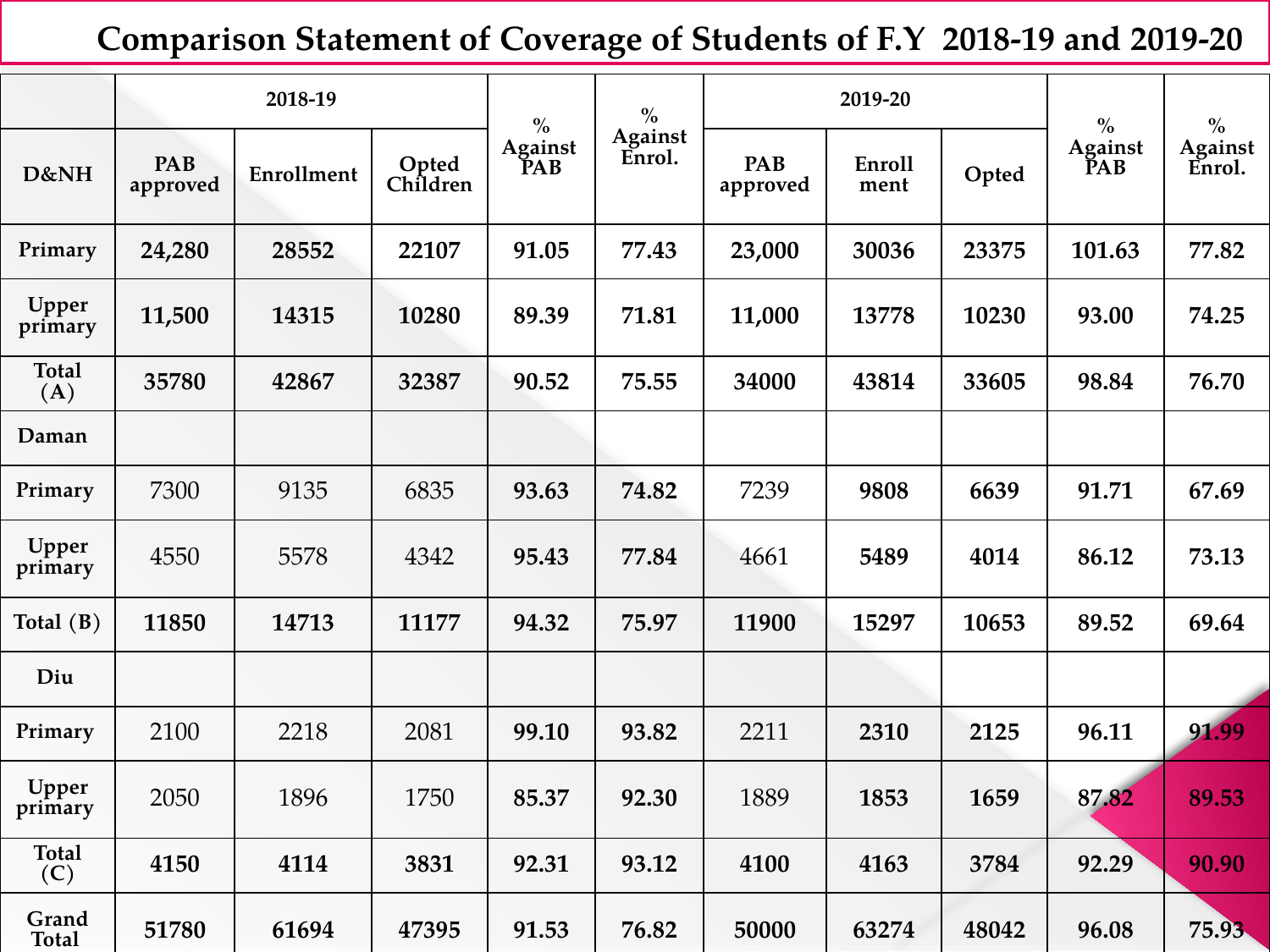

# Comparison Statement of Coverage of Students of F.Y  2018-19 and 2019-20
|  | 2018-19 |  |  | % Against PAB | % Against Enrol. | 2019-20 |  |  | % Against PAB | % Against Enrol. |
| --- | --- | --- | --- | --- | --- | --- | --- | --- | --- | --- |
| D&NH | PAB approved | Enrollment | Opted Children |  |  | PAB approved | Enroll ment | Opted |  |  |
| Primary | 24,280 | 28552 | 22107 | 91.05 | 77.43 | 23,000 | 30036 | 23375 | 101.63 | 77.82 |
| Upper primary | 11,500 | 14315 | 10280 | 89.39 | 71.81 | 11,000 | 13778 | 10230 | 93.00 | 74.25 |
| Total (A) | 35780 | 42867 | 32387 | 90.52 | 75.55 | 34000 | 43814 | 33605 | 98.84 | 76.70 |
| Daman |  |  |  |  |  |  |  |  |  |  |
| Primary | 7300 | 9135 | 6835 | 93.63 | 74.82 | 7239 | 9808 | 6639 | 91.71 | 67.69 |
| Upper primary | 4550 | 5578 | 4342 | 95.43 | 77.84 | 4661 | 5489 | 4014 | 86.12 | 73.13 |
| Total (B) | 11850 | 14713 | 11177 | 94.32 | 75.97 | 11900 | 15297 | 10653 | 89.52 | 69.64 |
| Diu |  |  |  |  |  |  |  |  |  |  |
| Primary | 2100 | 2218 | 2081 | 99.10 | 93.82 | 2211 | 2310 | 2125 | 96.11 | 91.99 |
| Upper primary | 2050 | 1896 | 1750 | 85.37 | 92.30 | 1889 | 1853 | 1659 | 87.82 | 89.53 |
| Total (C) | 4150 | 4114 | 3831 | 92.31 | 93.12 | 4100 | 4163 | 3784 | 92.29 | 90.90 |
| Grand Total | 51780 | 61694 | 47395 | 91.53 | 76.82 | 50000 | 63274 | 48042 | 96.08 | 75.93 |